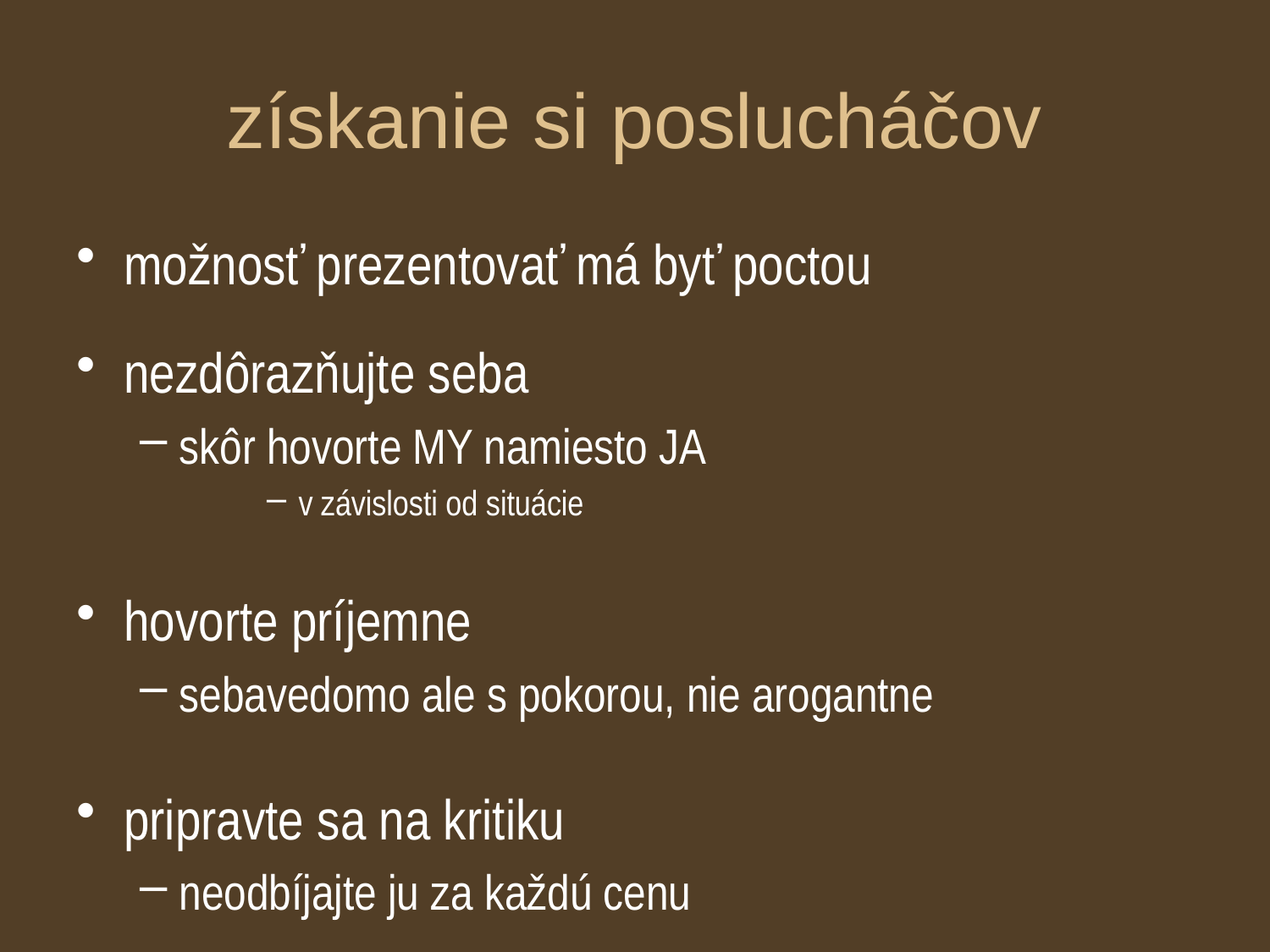

# získanie si poslucháčov
možnosť prezentovať má byť poctou

nezdôrazňujte seba
skôr hovorte MY namiesto JA
v závislosti od situácie

hovorte príjemne
sebavedomo ale s pokorou, nie arogantne

pripravte sa na kritiku
neodbíjajte ju za každú cenu